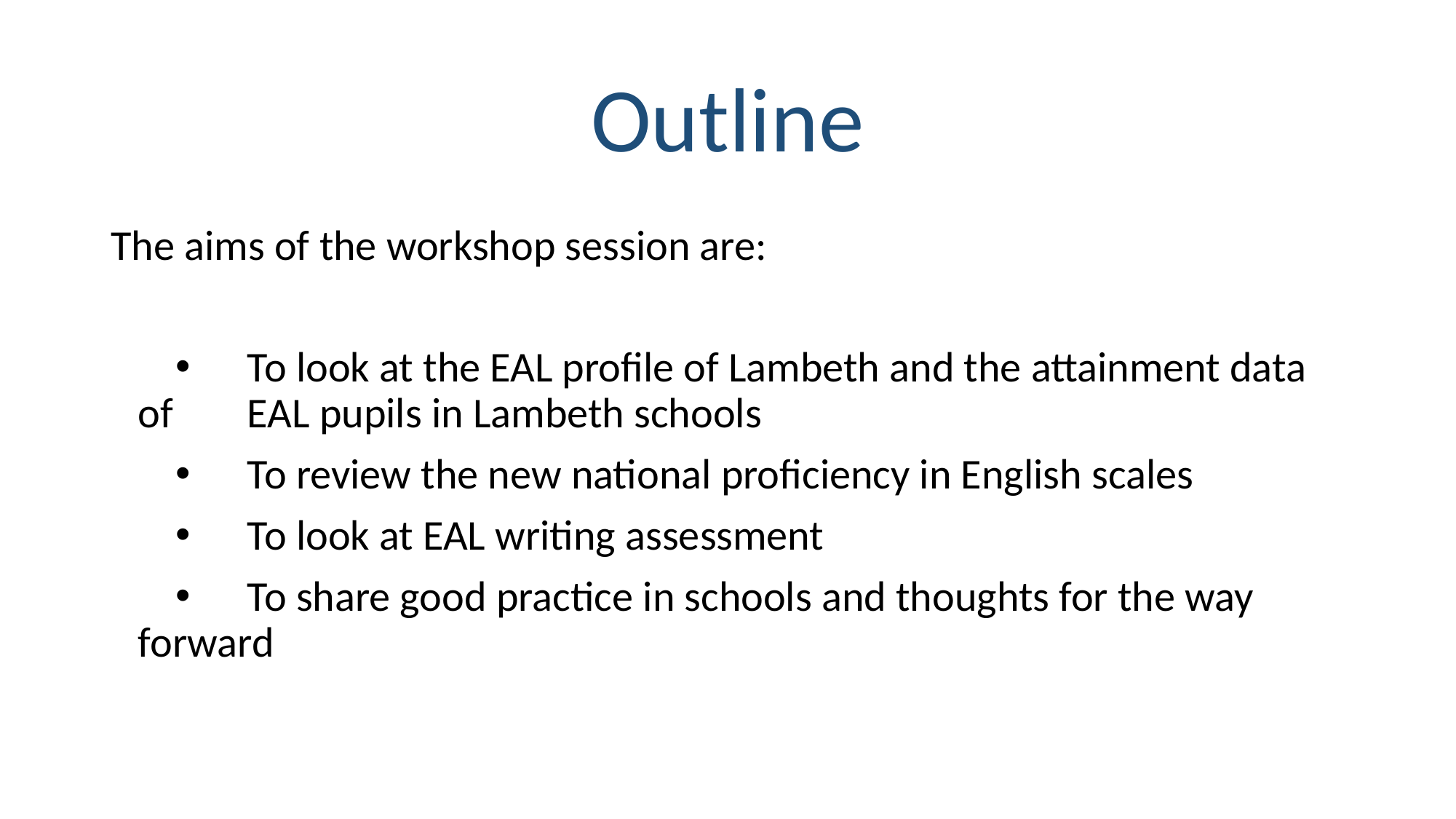

# Outline
The aims of the workshop session are:

	To look at the EAL profile of Lambeth and the attainment data of 	EAL pupils in Lambeth schools
	To review the new national proficiency in English scales
	To look at EAL writing assessment
	To share good practice in schools and thoughts for the way 	forward